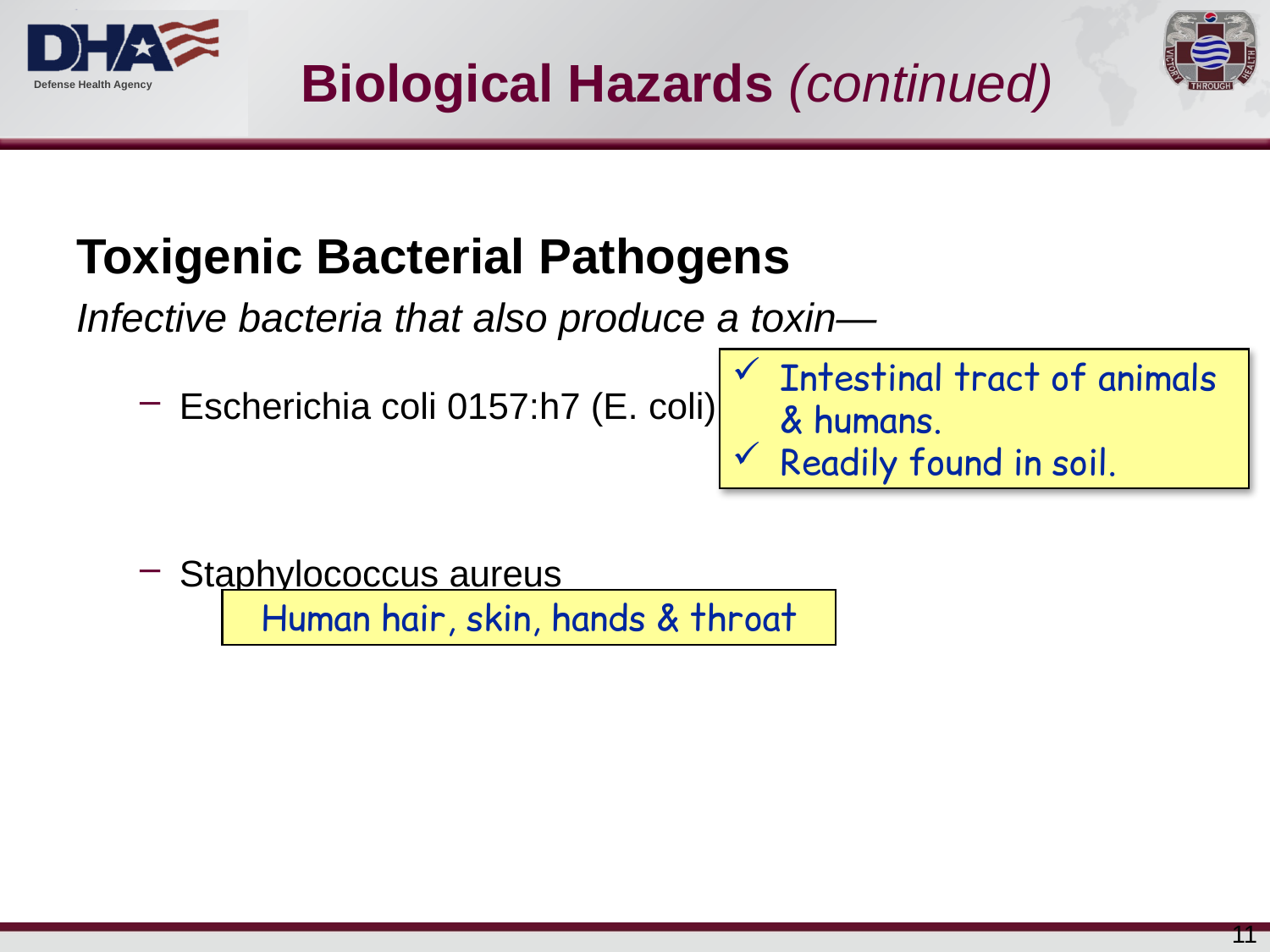

# Biological Hazards (continued)
Toxigenic Bacterial Pathogens
Infective bacteria that also produce a toxin—
Escherichia coli 0157:h7 (E. coli)
Staphylococcus aureus

Intestinal tract of animals & humans.
Readily found in soil.
Human hair, skin, hands & throat
11